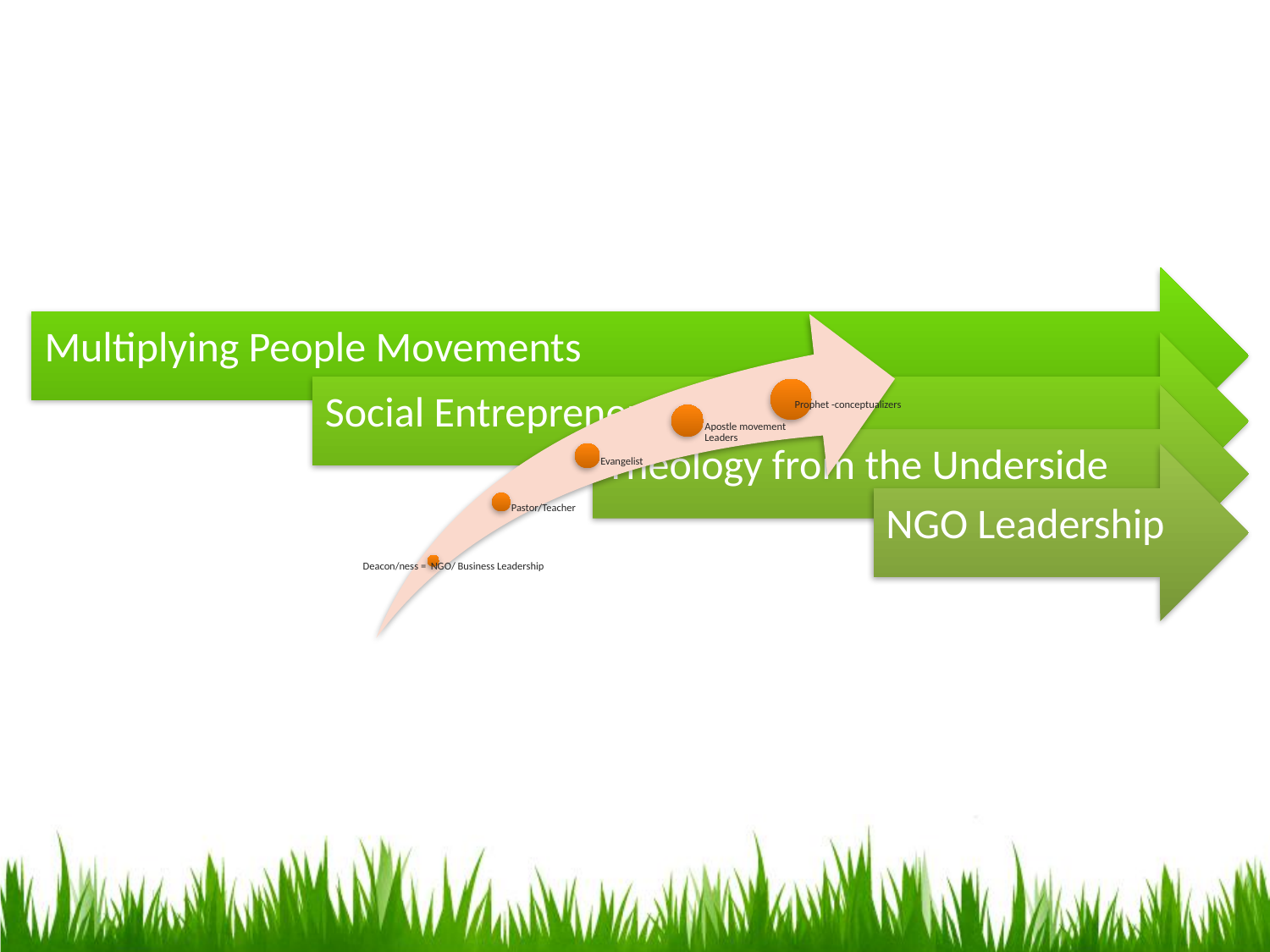

Multiplying People Movements
Social Entrepreneurship
Theology from the Underside
NGO Leadership
Deacon/ness =  NGO/ Business Leadership
Pastor/Teacher
Evangelist
Apostle movement Leaders
Prophet -conceptualizers